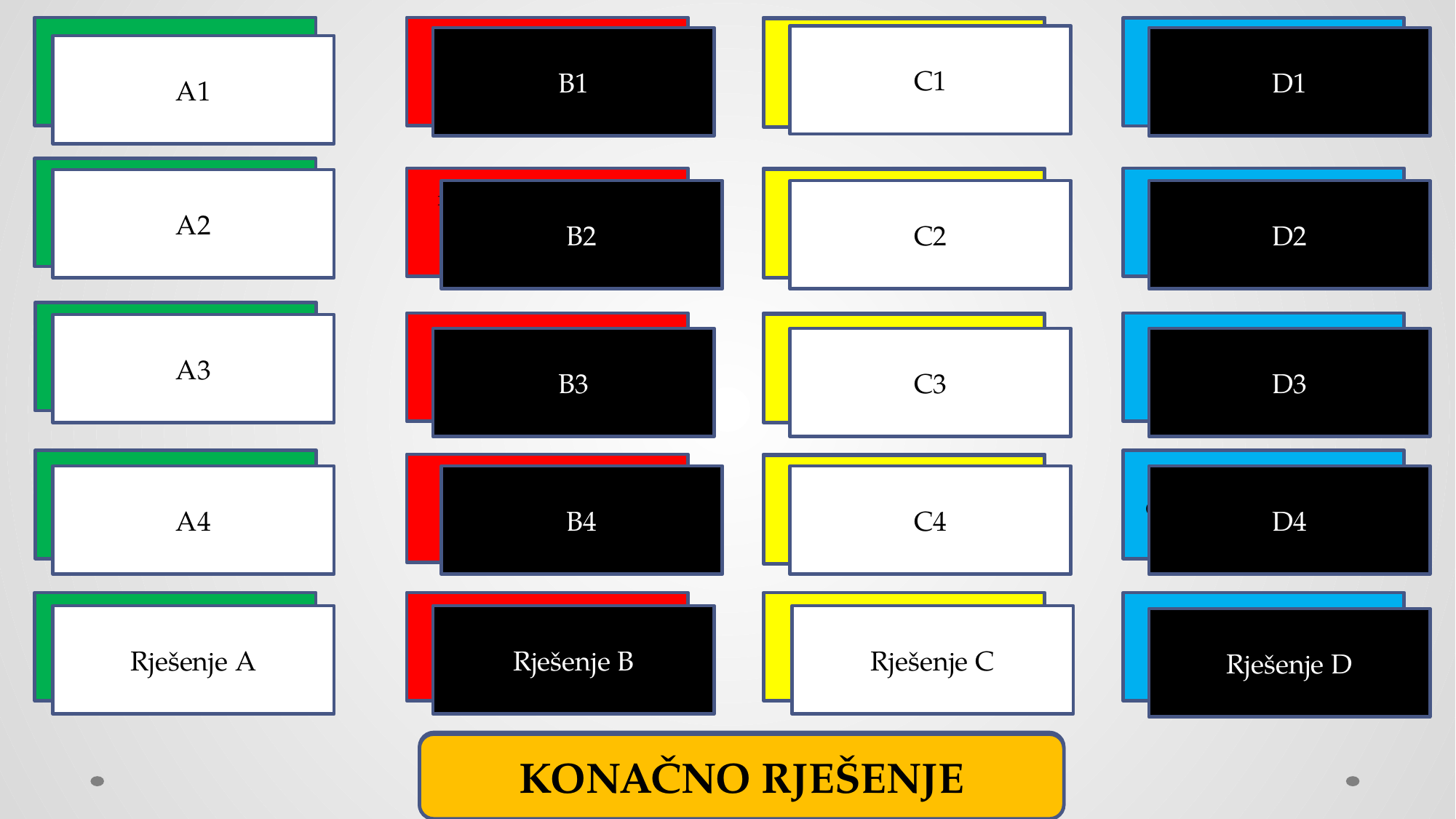

prošlost
složeni glagolski oblik
sadašnjost
napisah
prošlost
C1
D1
B1
A1
jednostavni
glagolski oblik
jednostavni
glagolski oblik
nesvršeni prezent pomoćnog glagola biti + glagolski pridjev radni

infinitiv + nenaglašeni
prezent pomoćnog
glagola htjeti
A2
nesvršeni prezent
pomoćnog glagola
biti + glagolski
pridjev radni
C2
B2
D2
nastavci: -am, -im, -em, -jem...
pjevat ću
je znao
prošlost
A3
znao je
C3
B3
D3
pjevam
od svršenih glagola
budućnost
Složeni glagolski oblik
složeni glagolski oblik
B4
A4
C4
D4
FUTUR PRVI
PREZENT
PERFEKT
AORIST
Rješenje A
Rješenje C
Rješenje B
Rješenje D
GLAGOLSKA VREMENA
KONAČNO RJEŠENJE